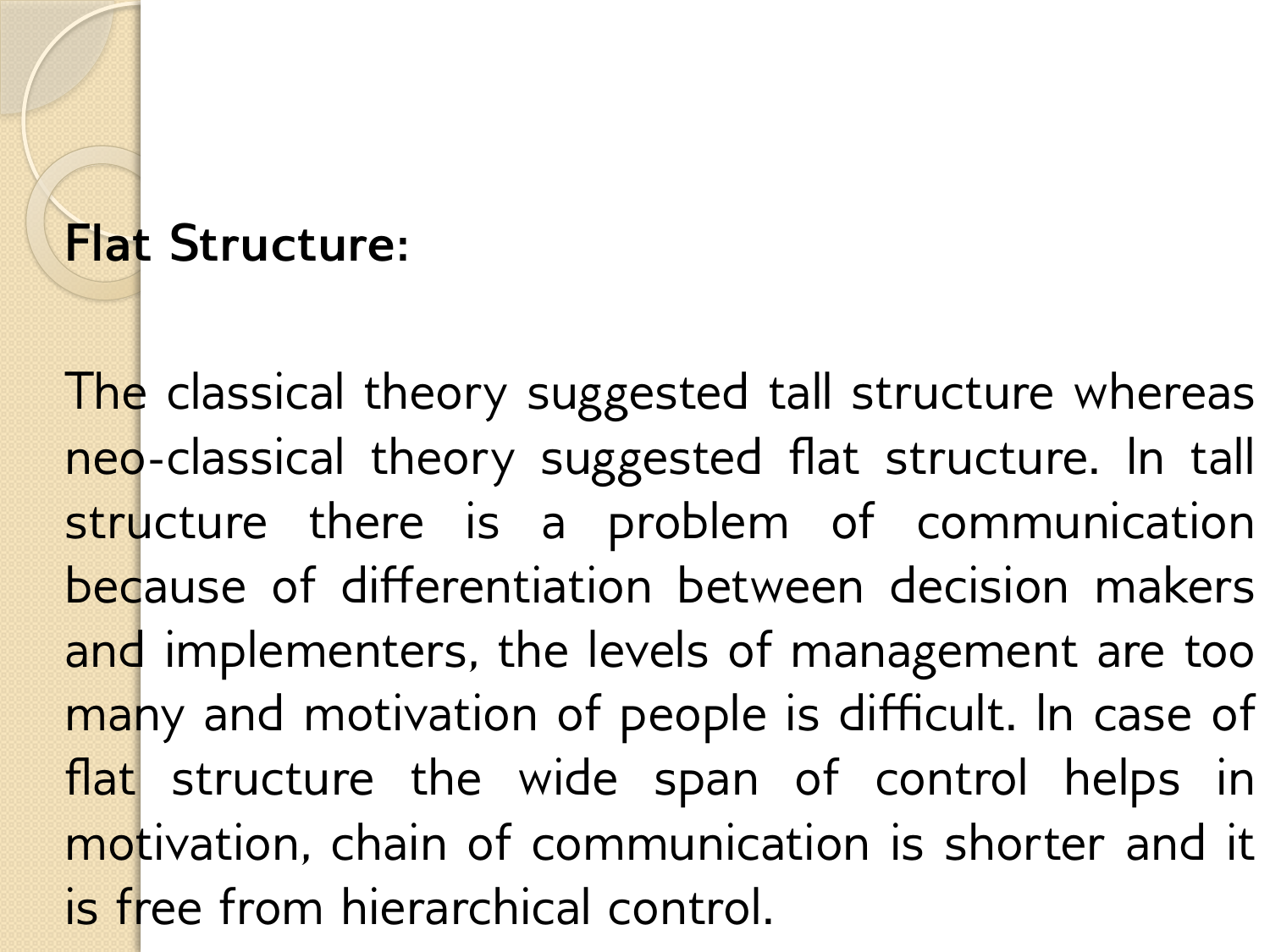

#
	Flat Structure:

	The classical theory suggested tall structure whereas neo-classical theory suggested flat structure. In tall structure there is a problem of communication because of differentiation between decision makers and implementers, the levels of management are too many and motivation of people is difficult. In case of flat structure the wide span of control helps in motivation, chain of communication is shorter and it is free from hierarchical control.